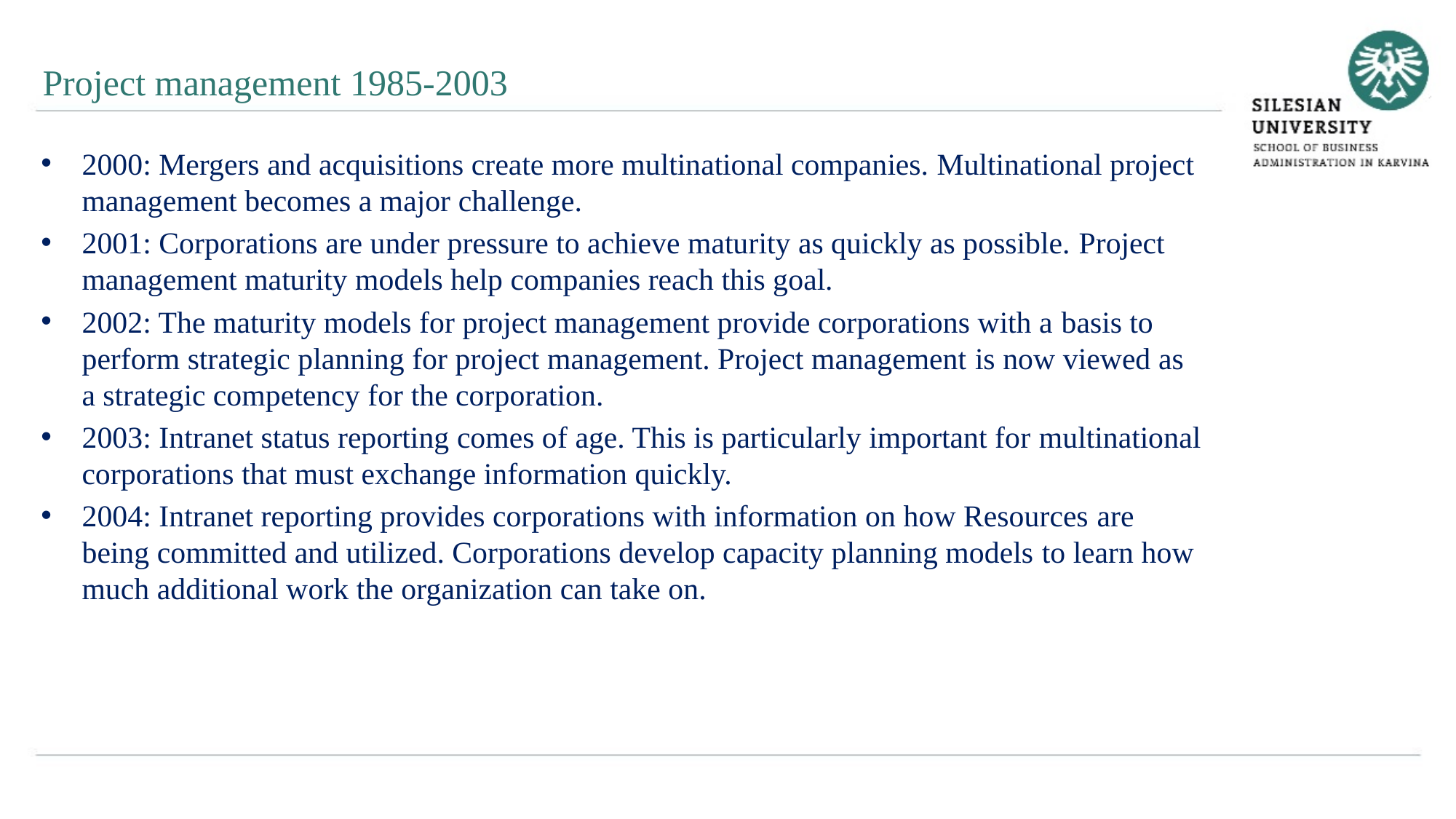

Project management 1985-2003
2000: Mergers and acquisitions create more multinational companies. Multinational project management becomes a major challenge.
2001: Corporations are under pressure to achieve maturity as quickly as possible. Project management maturity models help companies reach this goal.
2002: The maturity models for project management provide corporations with a basis to perform strategic planning for project management. Project management is now viewed as a strategic competency for the corporation.
2003: Intranet status reporting comes of age. This is particularly important for multinational corporations that must exchange information quickly.
2004: Intranet reporting provides corporations with information on how Resources are being committed and utilized. Corporations develop capacity planning models to learn how much additional work the organization can take on.